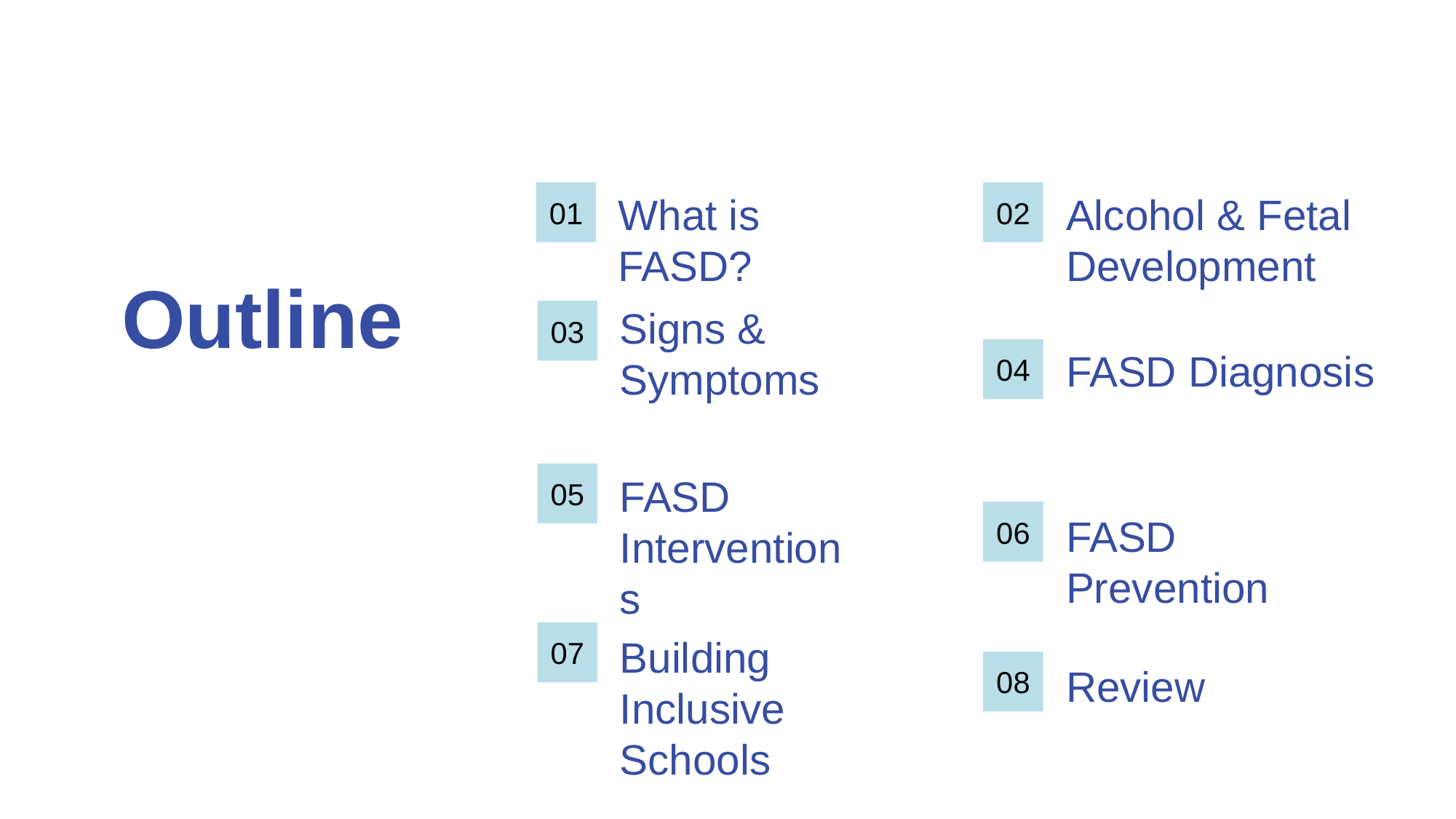

What is FASD?
Alcohol & Fetal Development
01
02
Outline
Signs & Symptoms
03
FASD Diagnosis
04
05
FASD Interventions
06
FASD Prevention
07
Building Inclusive Schools
08
Review